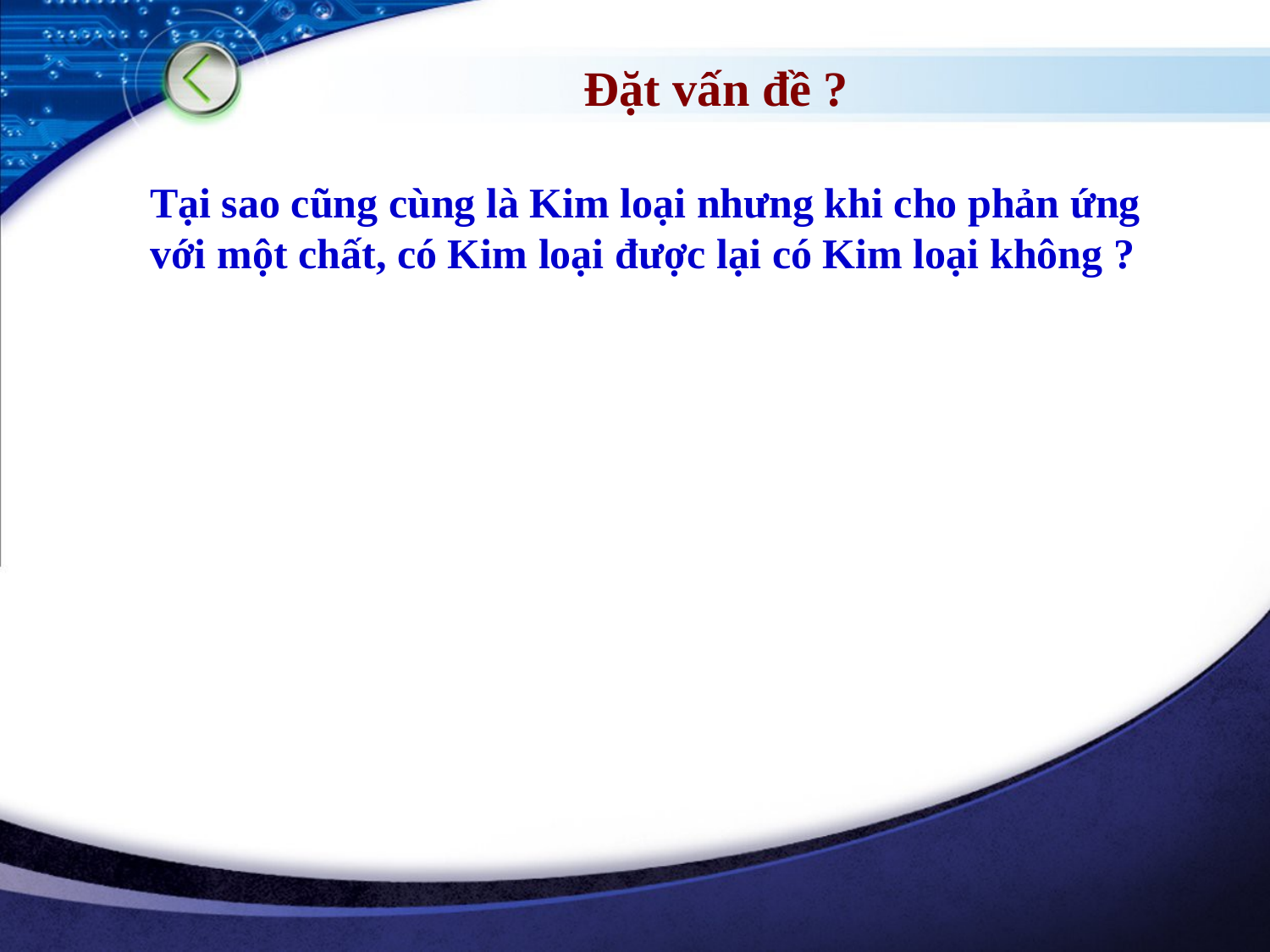

Đặt vấn đề ?
Tại sao cũng cùng là Kim loại nhưng khi cho phản ứng với một chất, có Kim loại được lại có Kim loại không ?